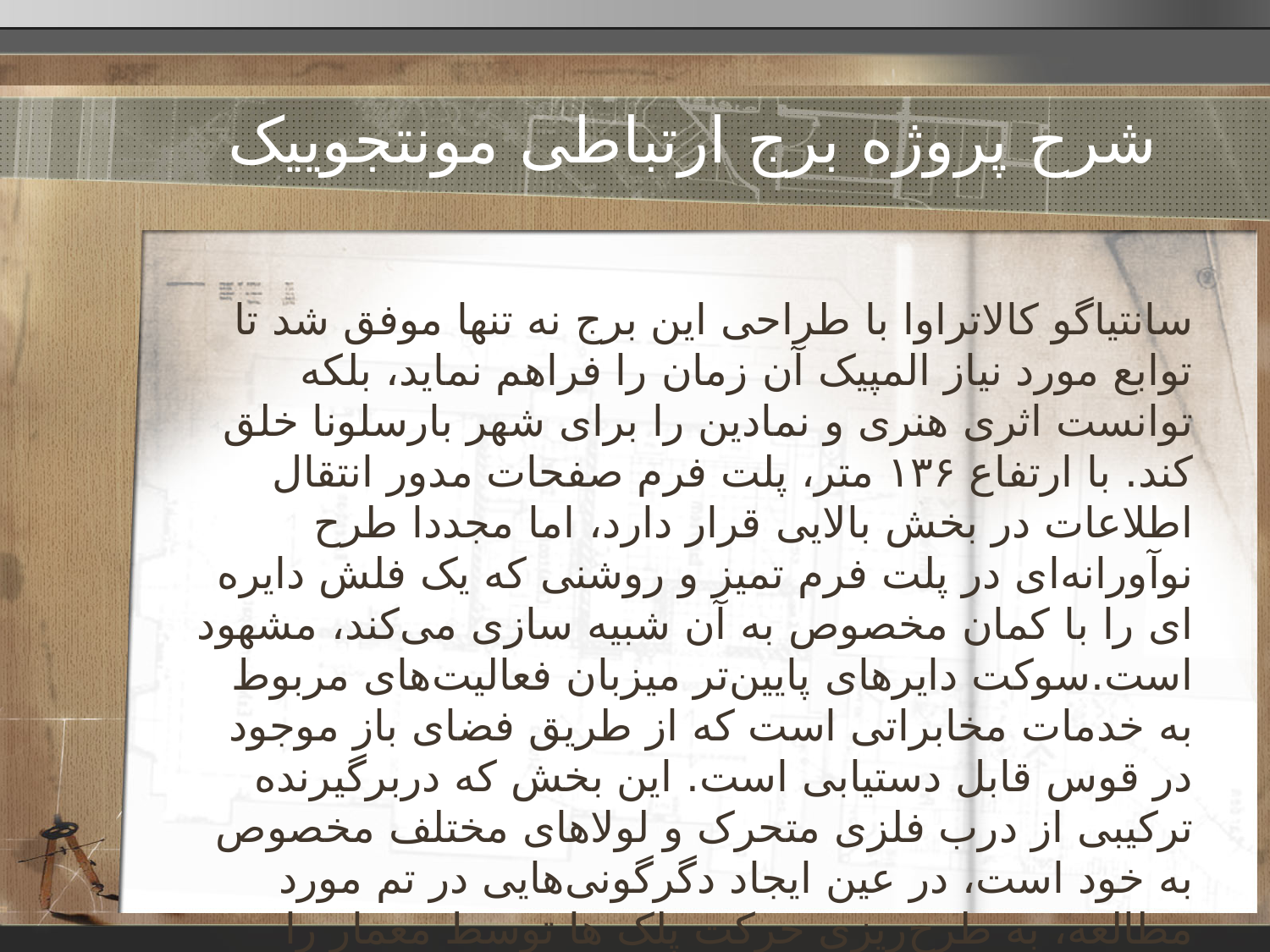

# شرح پروژه برج ارتباطی مونتجوییک
سانتیاگو کالاتراوا با طراحی این برج نه تنها موفق شد تا توابع مورد نیاز المپیک آن زمان را فراهم نماید، بلکه توانست اثری هنری و نمادین را برای شهر بارسلونا خلق کند. با ارتفاع ۱۳۶ متر، پلت فرم صفحات مدور انتقال اطلاعات در بخش بالایی قرار دارد، اما مجددا طرح نوآورانه‌ای در پلت فرم تمیز و روشنی که یک فلش دایره ای را با کمان مخصوص به آن شبیه سازی می‌کند، مشهود است.سوکت دایرهای پایین‌تر میزبان فعالیت‌های مربوط به خدمات مخابراتی است که از طریق فضای باز موجود در قوس قابل دستیابی است. این بخش که دربرگیرنده ترکیبی از درب فلزی متحرک و لولاهای مختلف مخصوص به خود است، در عین ایجاد دگرگونی‌هایی در تم مورد مطالعه، به طرح‌ریزی حرکت پلک ها توسط معمار را تسهیل می‌کند.